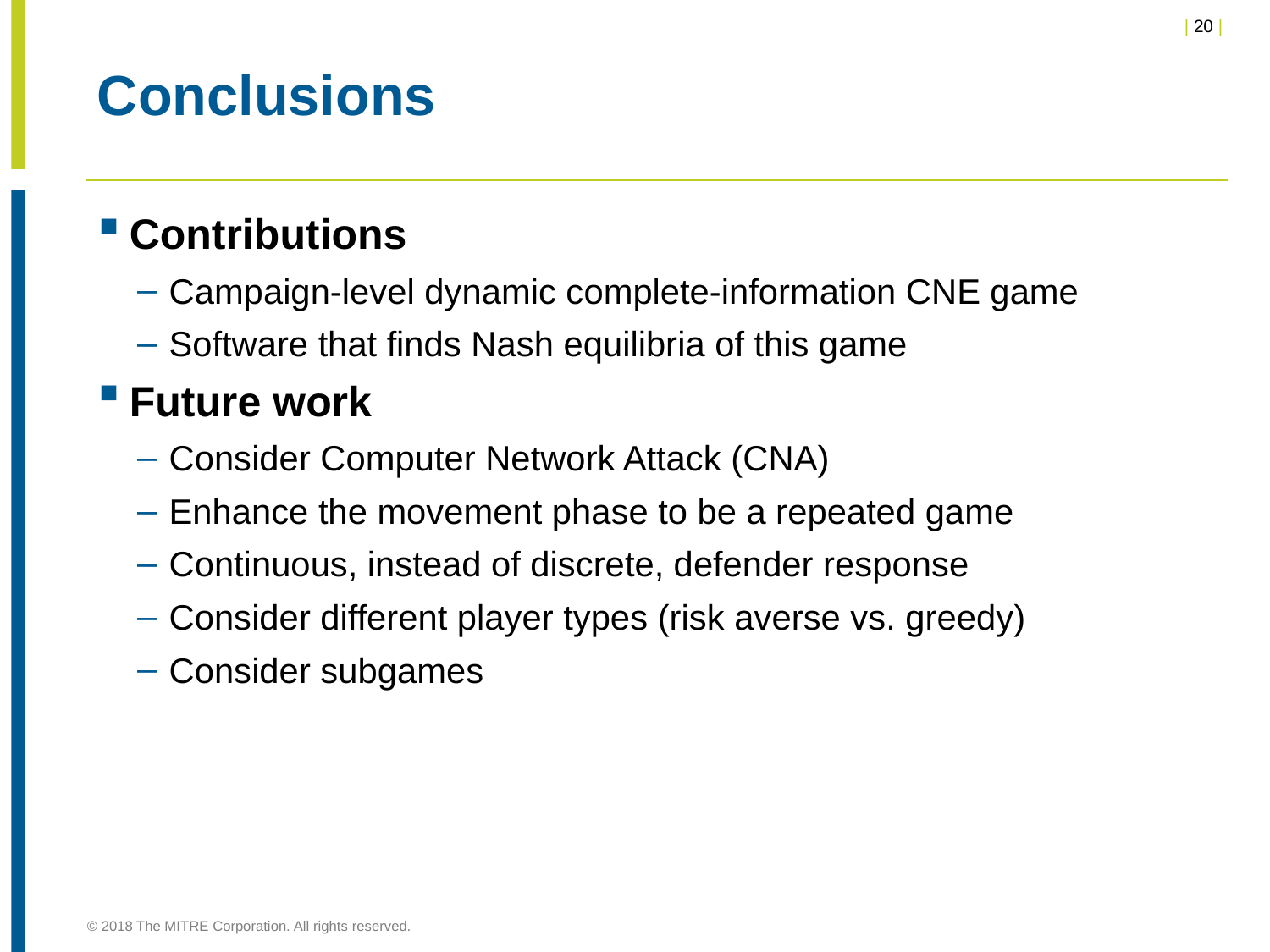

# Conclusions
Contributions
Campaign-level dynamic complete-information CNE game
Software that finds Nash equilibria of this game
Future work
Consider Computer Network Attack (CNA)
Enhance the movement phase to be a repeated game
Continuous, instead of discrete, defender response
Consider different player types (risk averse vs. greedy)
Consider subgames